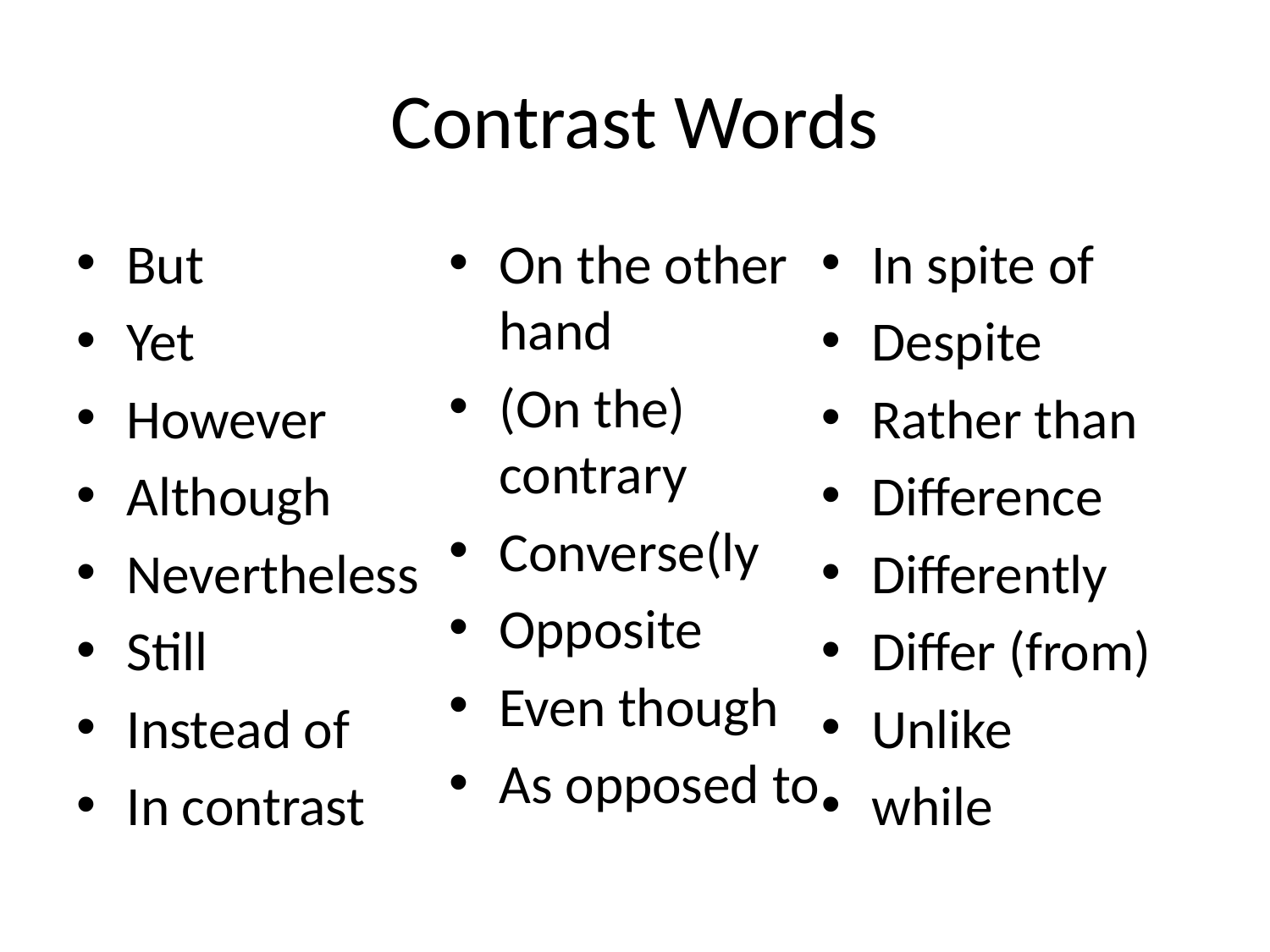

# Contrast Words
But
Yet
However
Although
Nevertheless
Still
Instead of
In contrast
On the other hand
(On the) contrary
Converse(ly
Opposite
Even though
As opposed to
In spite of
Despite
Rather than
Difference
Differently
Differ (from)
Unlike
while